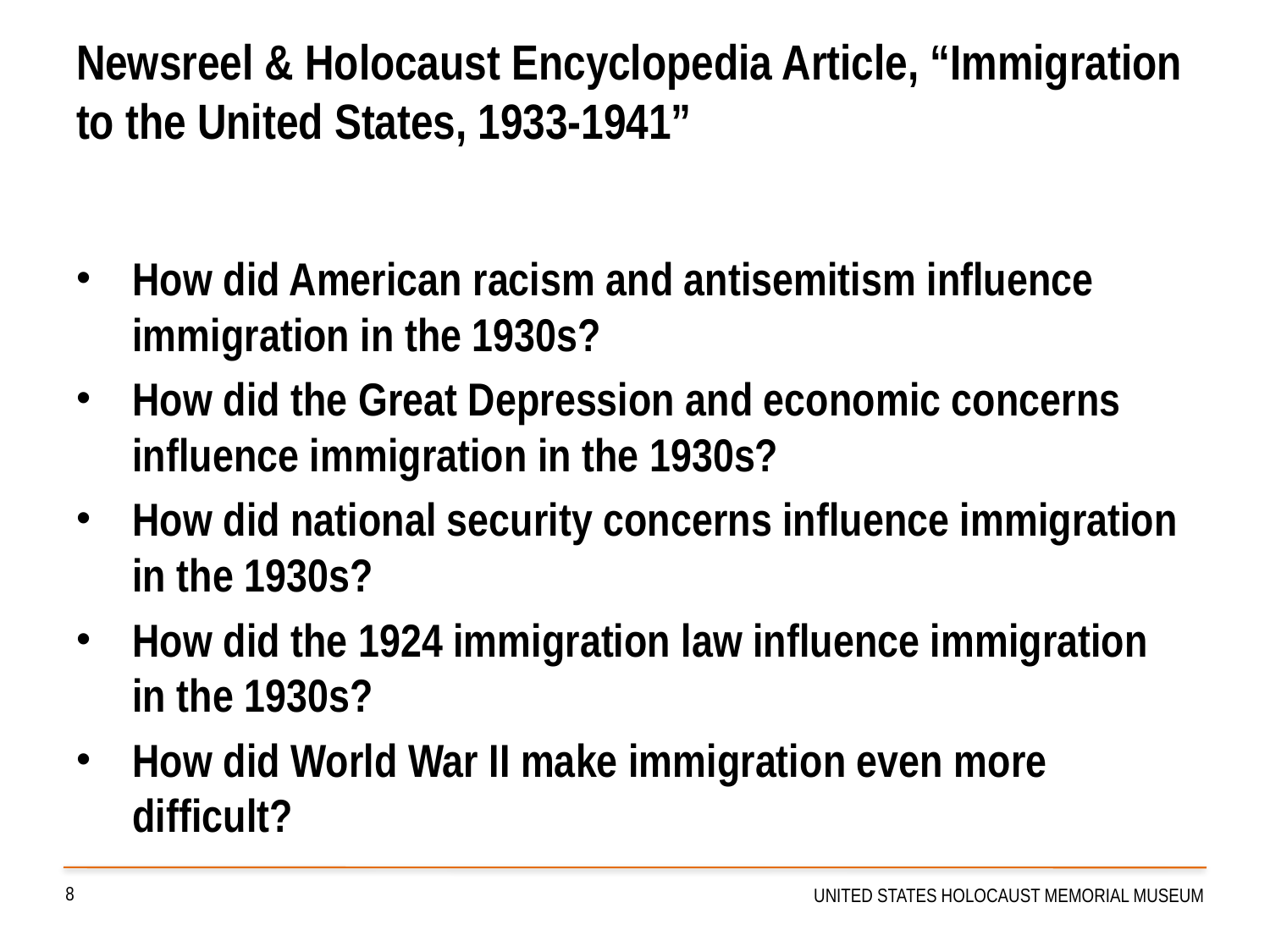

# Newsreel & Holocaust Encyclopedia Article, “Immigration to the United States, 1933-1941”
How did American racism and antisemitism influence immigration in the 1930s?
How did the Great Depression and economic concerns influence immigration in the 1930s?
How did national security concerns influence immigration in the 1930s?
How did the 1924 immigration law influence immigration in the 1930s?
How did World War II make immigration even more difficult?

8
UNITED STATES HOLOCAUST MEMORIAL MUSEUM